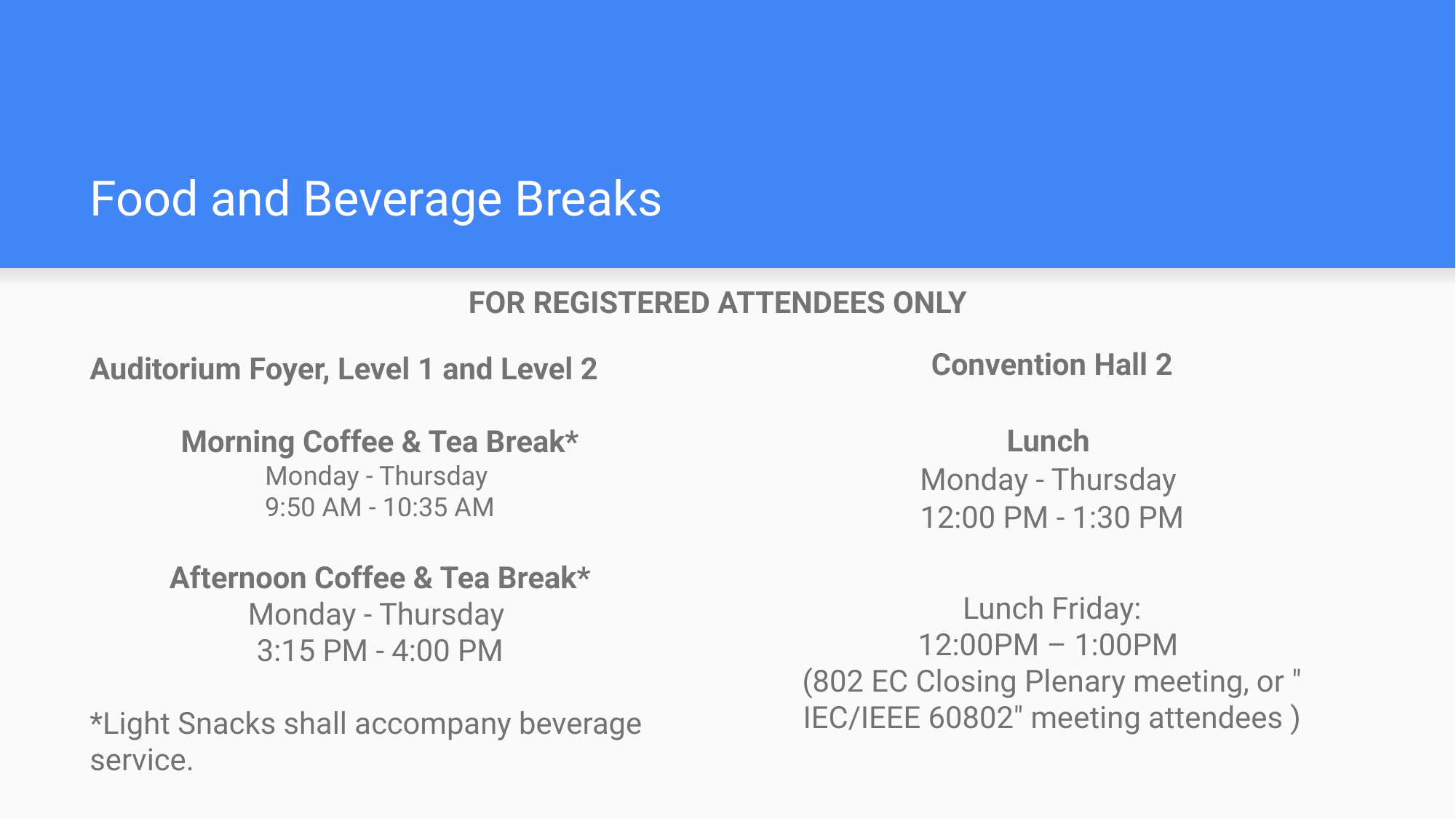

# Food and Beverage Breaks
FOR REGISTERED ATTENDEES ONLY
Auditorium Foyer, Level 1 and Level 2

Morning Coffee & Tea Break*
Monday - Thursday
9:50 AM - 10:35 AM

Afternoon Coffee & Tea Break*
Monday - Thursday
3:15 PM - 4:00 PM

*Light Snacks shall accompany beverage service.

Convention Hall 2

Lunch
Monday - Thursday
12:00 PM - 1:30 PM

Lunch Friday:
12:00PM – 1:00PM
(802 EC Closing Plenary meeting, or " IEC/IEEE 60802" meeting attendees )